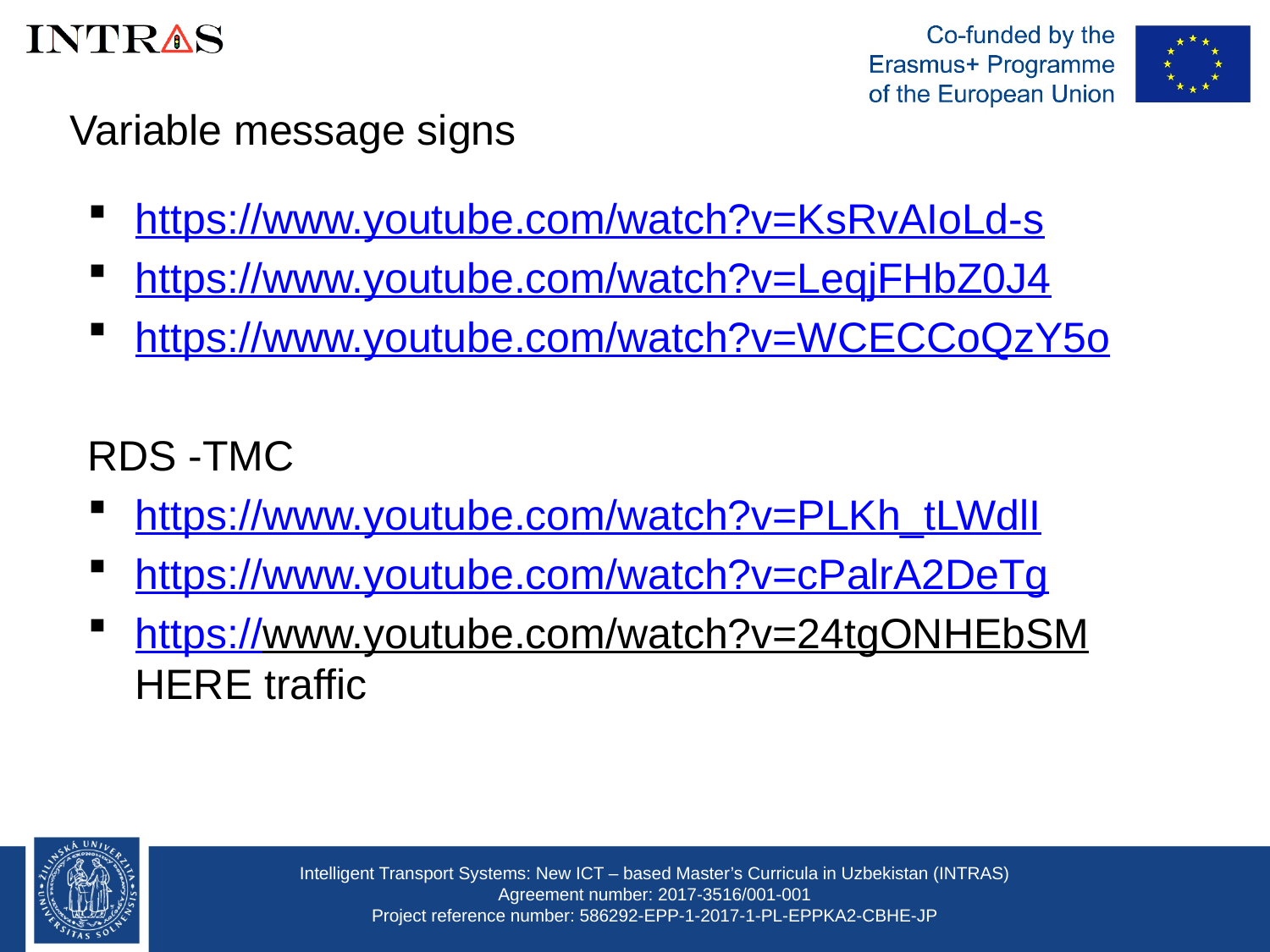

Variable message signs
https://www.youtube.com/watch?v=KsRvAIoLd-s
https://www.youtube.com/watch?v=LeqjFHbZ0J4
https://www.youtube.com/watch?v=WCECCoQzY5o

RDS -TMC
https://www.youtube.com/watch?v=PLKh_tLWdlI
https://www.youtube.com/watch?v=cPalrA2DeTg
https://www.youtube.com/watch?v=24tgONHEbSM HERE traffic